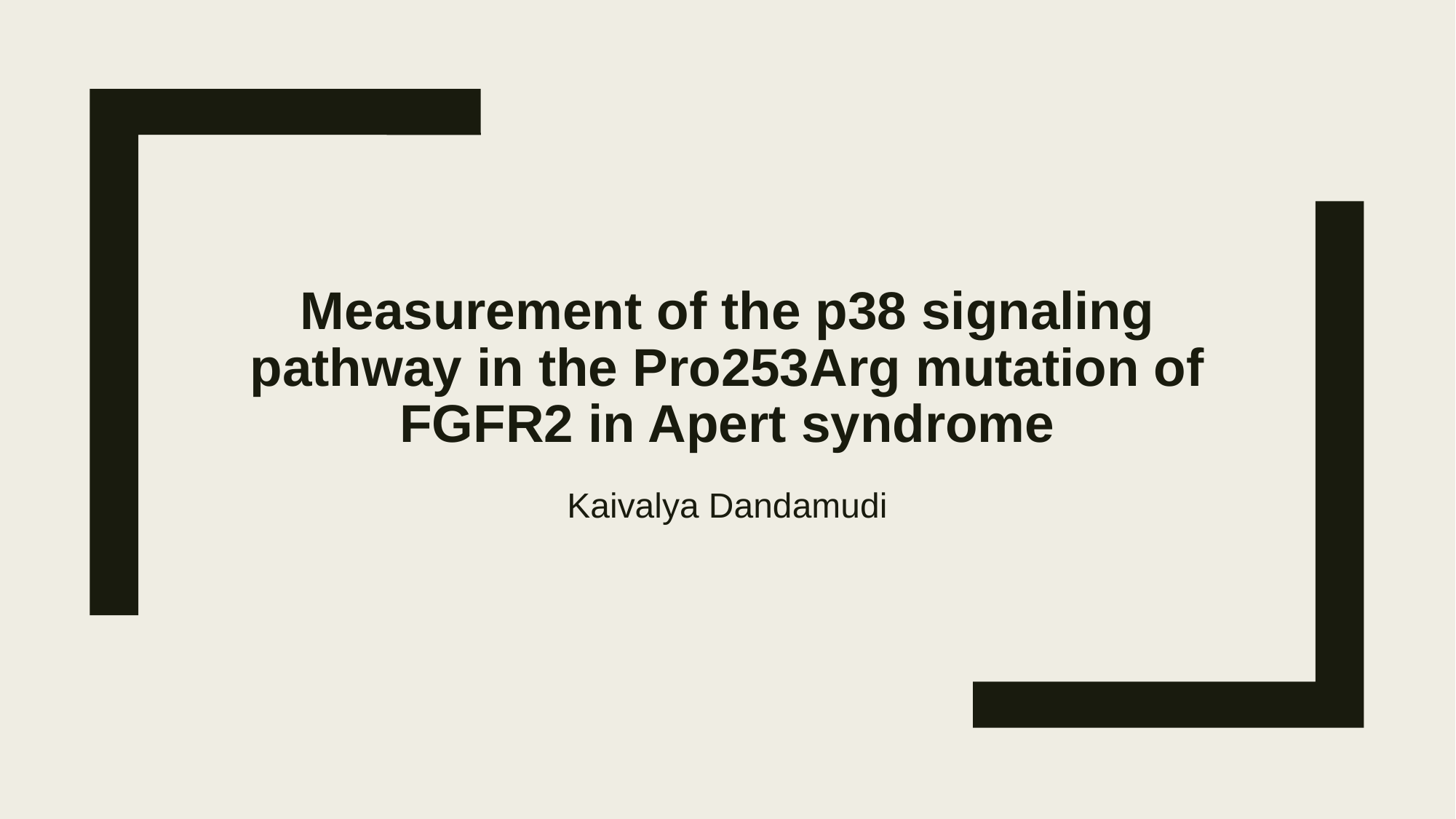

# Measurement of the p38 signaling pathway in the Pro253Arg mutation of FGFR2 in Apert syndrome
Kaivalya Dandamudi